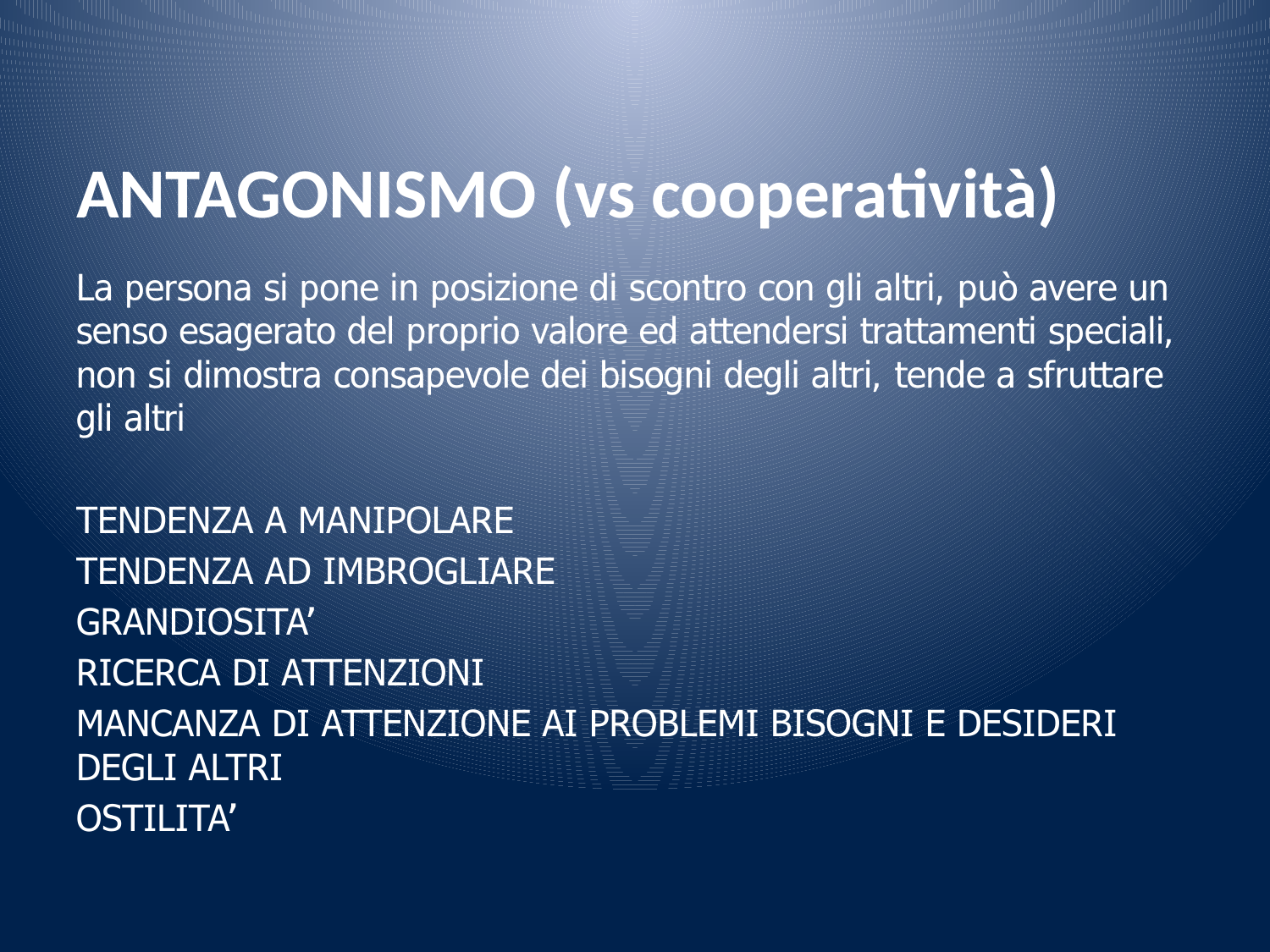

# ANTAGONISMO (vs cooperatività)
La persona si pone in posizione di scontro con gli altri, può avere un senso esagerato del proprio valore ed attendersi trattamenti speciali, non si dimostra consapevole dei bisogni degli altri, tende a sfruttare gli altri

TENDENZA A MANIPOLARE
TENDENZA AD IMBROGLIARE
GRANDIOSITA’
RICERCA DI ATTENZIONI
MANCANZA DI ATTENZIONE AI PROBLEMI BISOGNI E DESIDERI DEGLI ALTRI
OSTILITA’